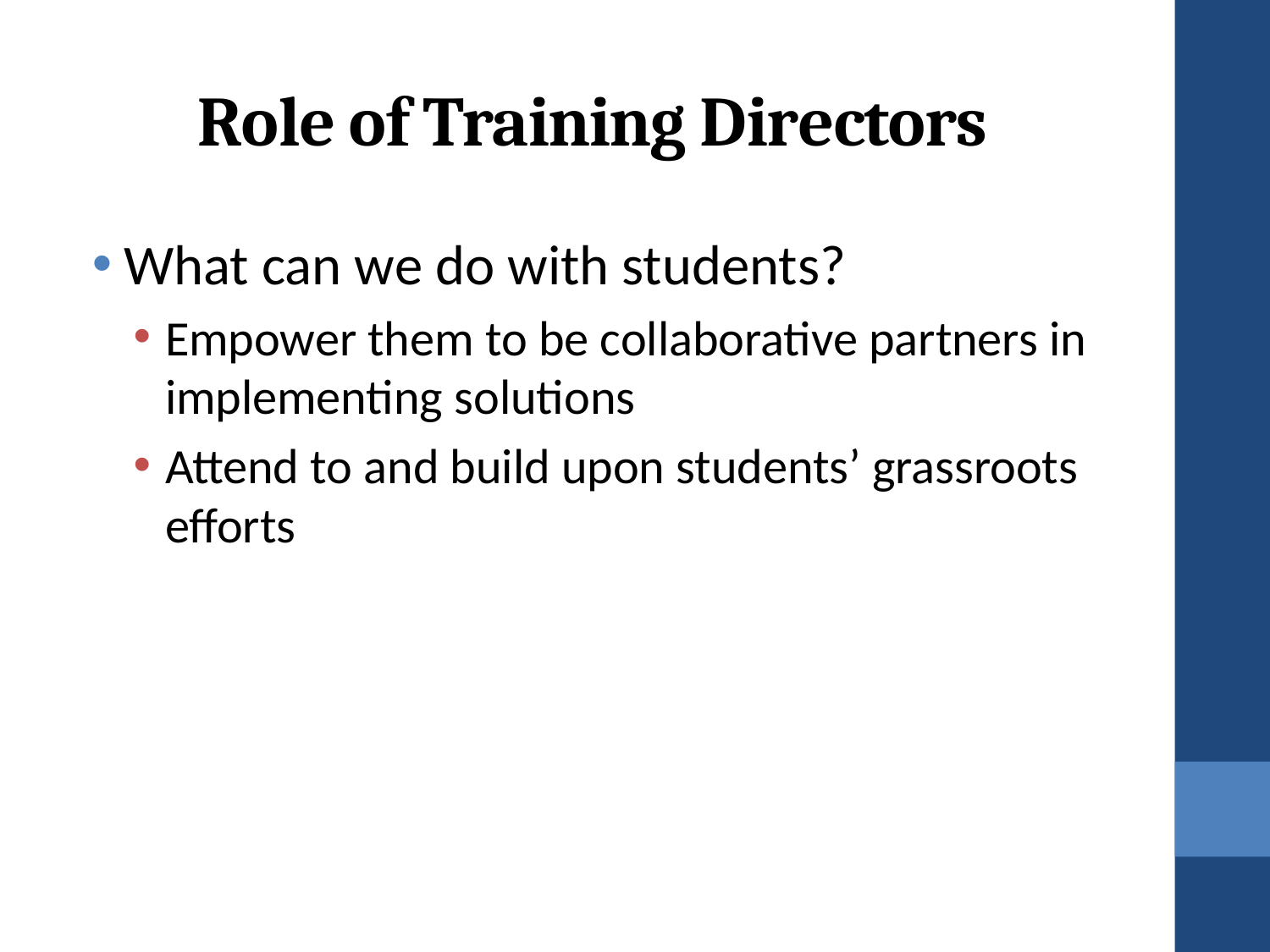

# Role of Training Directors
What can we do with students?
Empower them to be collaborative partners in implementing solutions
Attend to and build upon students’ grassroots efforts